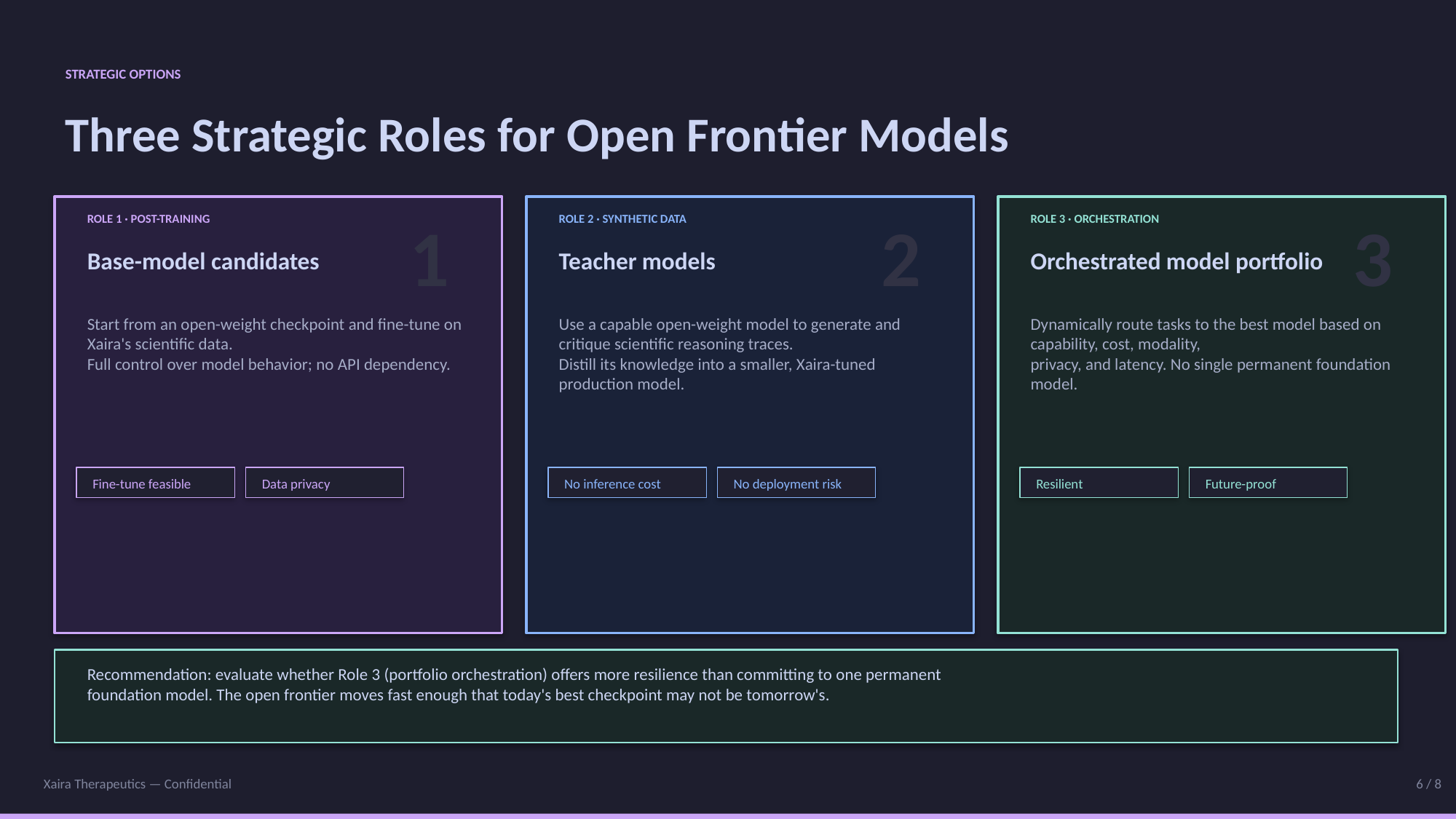

STRATEGIC OPTIONS
Three Strategic Roles for Open Frontier Models

1
2
3
ROLE 1 · POST-TRAINING
ROLE 2 · SYNTHETIC DATA
ROLE 3 · ORCHESTRATION
Base-model candidates
Teacher models
Orchestrated model portfolio
Start from an open-weight checkpoint and fine-tune on Xaira's scientific data.
Full control over model behavior; no API dependency.
Use a capable open-weight model to generate and critique scientific reasoning traces.
Distill its knowledge into a smaller, Xaira-tuned production model.
Dynamically route tasks to the best model based on capability, cost, modality,
privacy, and latency. No single permanent foundation model.

Fine-tune feasible
Data privacy
No inference cost
No deployment risk
Resilient
Future-proof

Recommendation: evaluate whether Role 3 (portfolio orchestration) offers more resilience than committing to one permanent
foundation model. The open frontier moves fast enough that today's best checkpoint may not be tomorrow's.
Xaira Therapeutics — Confidential
6 / 8